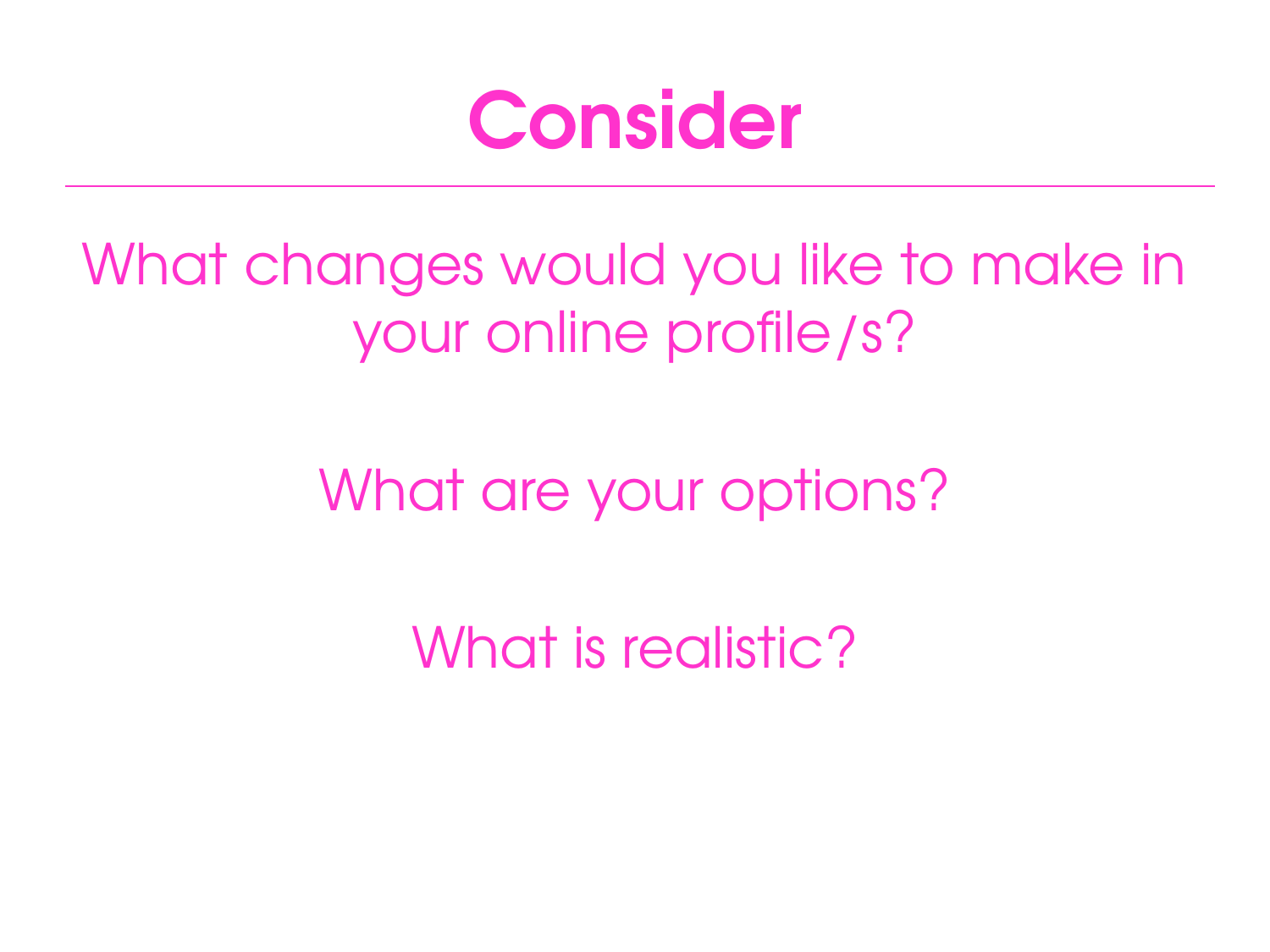

# Consider
What changes would you like to make in your online profile/s?

What are your options?

What is realistic?